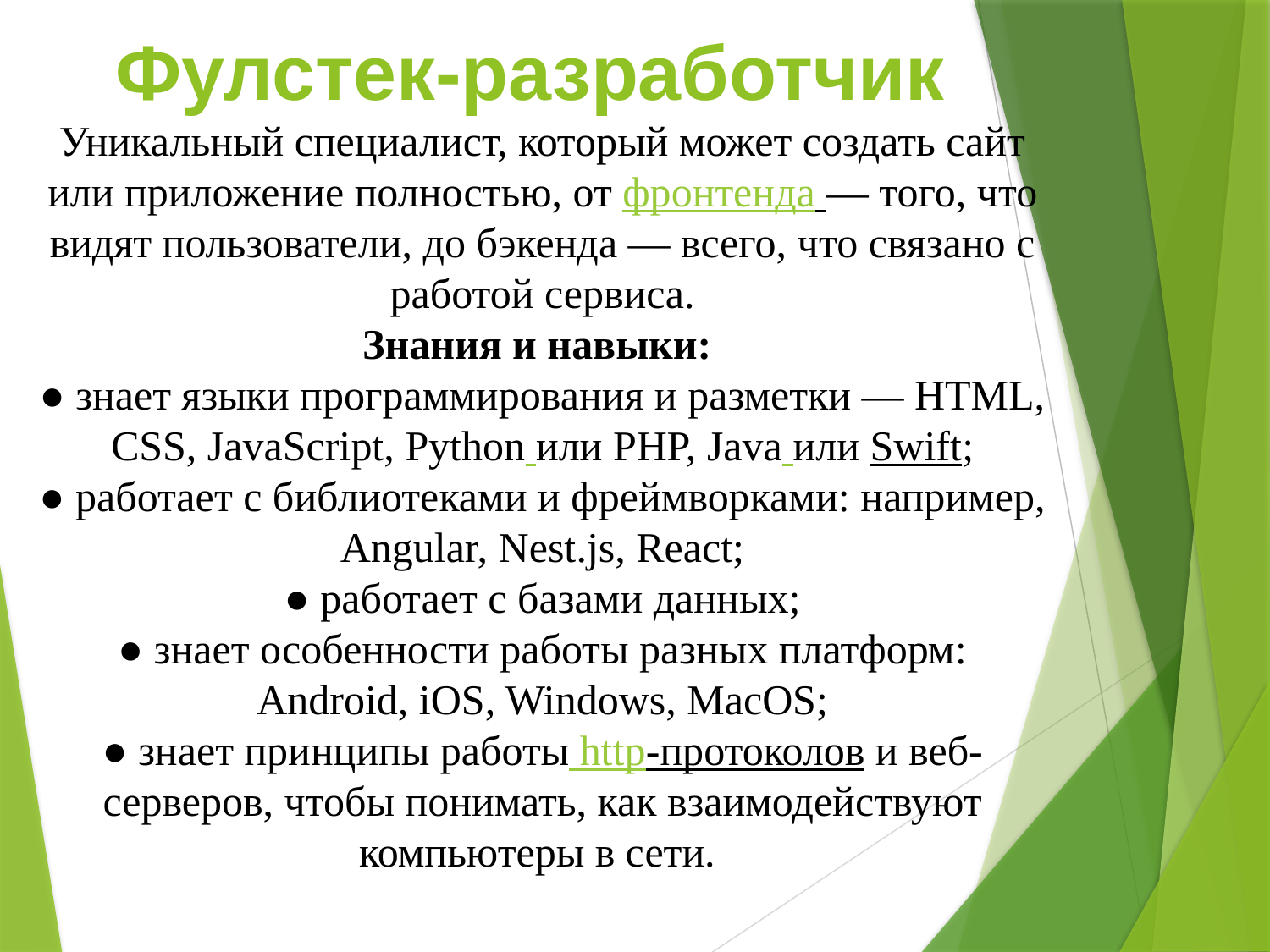

Фулстек-разработчик
Уникальный специалист, который может создать сайт или приложение полностью, от фронтенда — того, что видят пользователи, до бэкенда — всего, что связано с работой сервиса.
Знания и навыки:
● знает языки программирования и разметки — HTML, CSS, JavaScript, Python или PHP, Java или Swift;
● работает с библиотеками и фреймворками: например, Angular, Nest.js, React;
● работает с базами данных;
● знает особенности работы разных платформ: Android, iOS, Windows, MacOS;
● знает принципы работы http-протоколов и веб-серверов, чтобы понимать, как взаимодействуют компьютеры в сети.